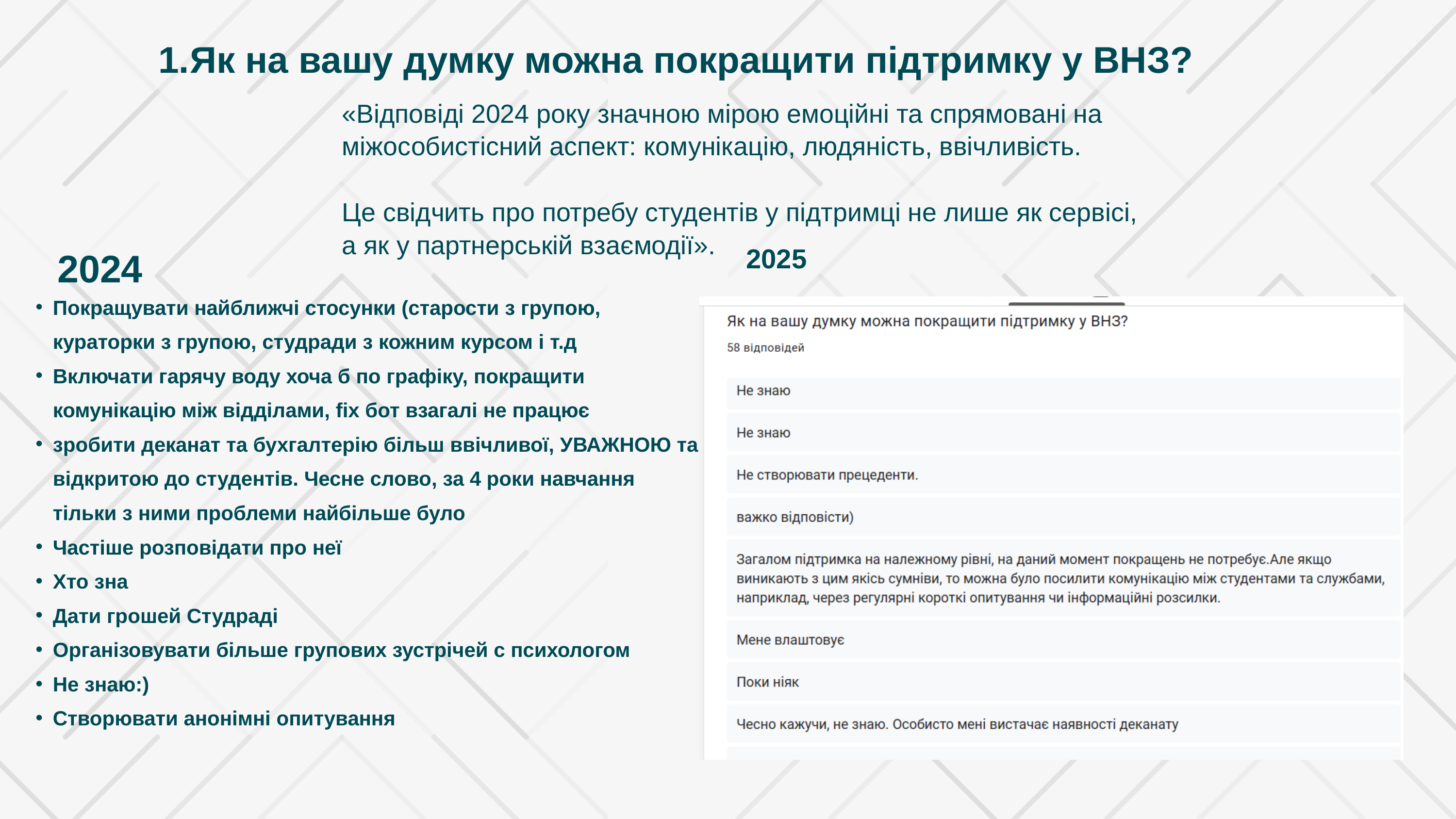

Як на вашу думку можна покращити підтримку у ВНЗ?
«Відповіді 2024 року значною мірою емоційні та спрямовані на міжособистісний аспект: комунікацію, людяність, ввічливість.

Це свідчить про потребу студентів у підтримці не лише як сервісі, а як у партнерській взаємодії».
2025
2024
Покращувати найближчі стосунки (старости з групою, кураторки з групою, студради з кожним курсом і т.д
Включати гарячу воду хоча б по графіку, покращити комунікацію між відділами, fix бот взагалі не працює
зробити деканат та бухгалтерію більш ввічливої, УВАЖНОЮ та відкритою до студентів. Чесне слово, за 4 роки навчання тільки з ними проблеми найбільше було
Частіше розповідати про неї
Хто зна
Дати грошей Студраді
Організовувати більше групових зустрічей с психологом
Не знаю:)
Створювати анонімні опитування